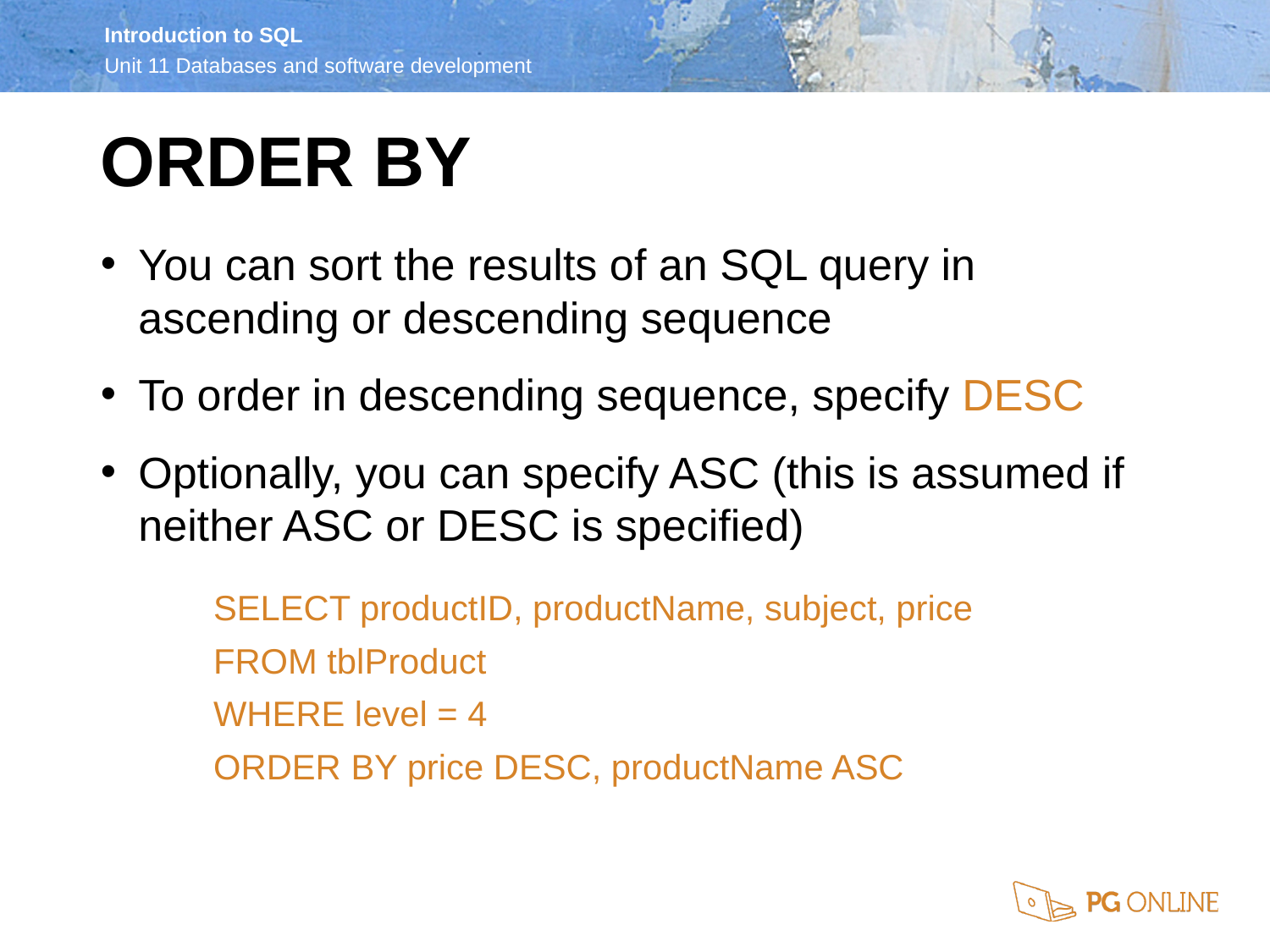

ORDER BY
You can sort the results of an SQL query in ascending or descending sequence
To order in descending sequence, specify DESC
Optionally, you can specify ASC (this is assumed if neither ASC or DESC is specified)
SELECT productID, productName, subject, price
FROM tblProduct
WHERE level = 4
ORDER BY price DESC, productName ASC